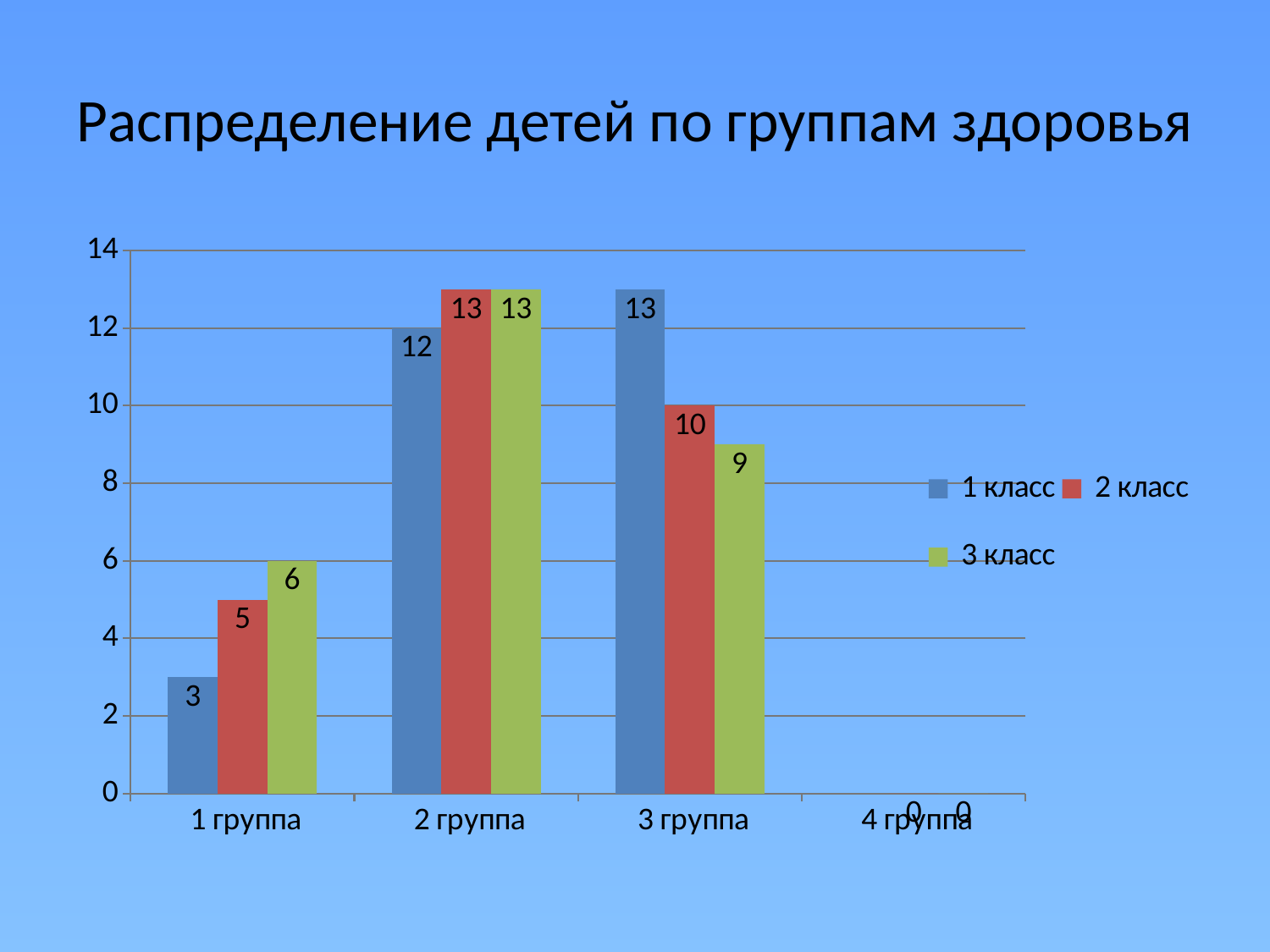

# Распределение детей по группам здоровья

### Chart

| Category |  1 класс |  2 класс |  3 класс |
|---|---|---|---|
|  1 группа | 3.0 | 5.0 | 6.0 |
|  2 группа | 12.0 | 13.0 | 13.0 |
|  3 группа | 13.0 | 10.0 | 9.0 |
|  4 группа | None | 0.0 | 0.0 |